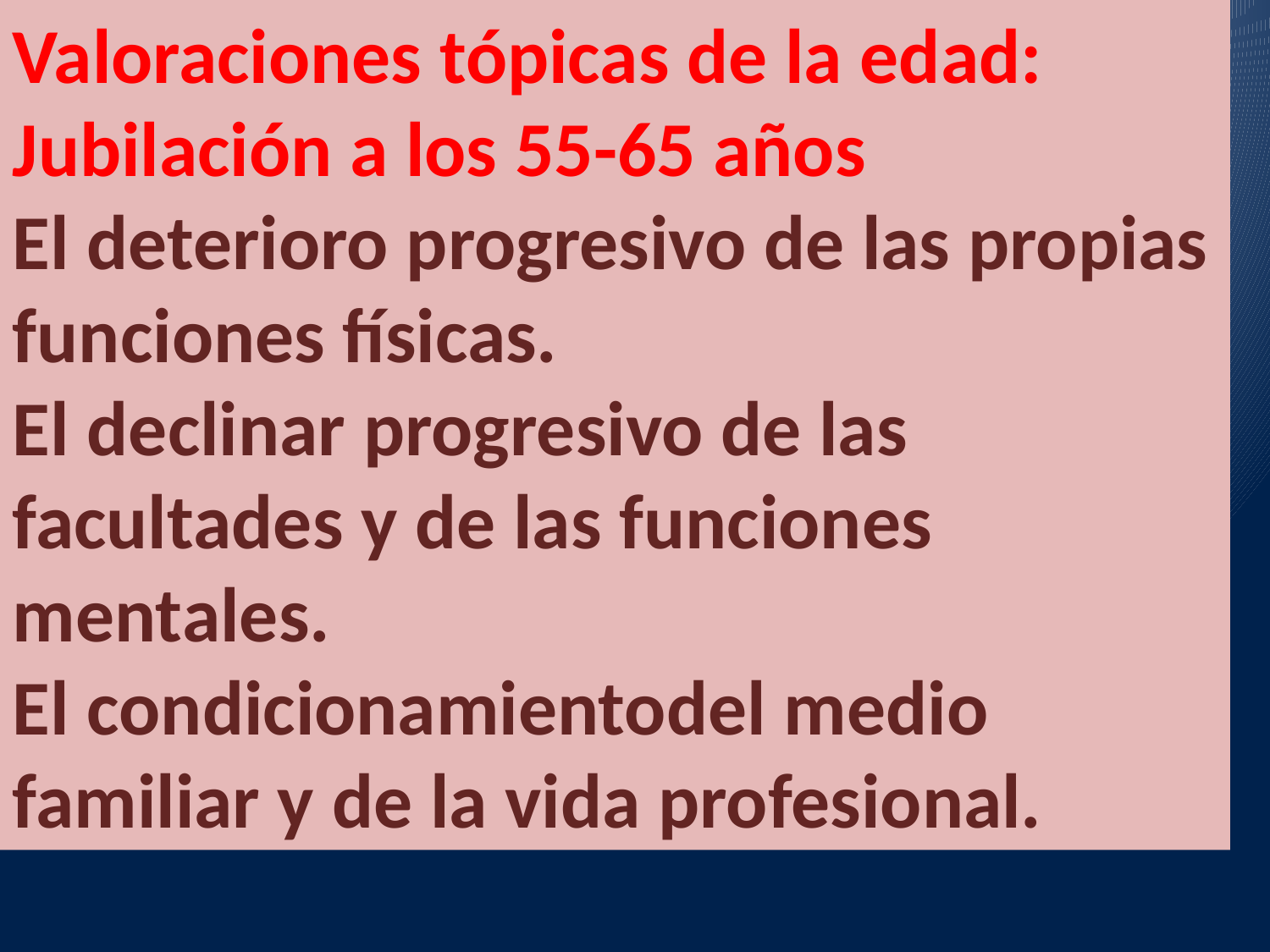

Valoraciones tópicas de la edad: Jubilación a los 55-65 años
El deterioro progresivo de las propias funciones físicas.
El declinar progresivo de las facultades y de las funciones mentales.
El condicionamientodel medio familiar y de la vida profesional.